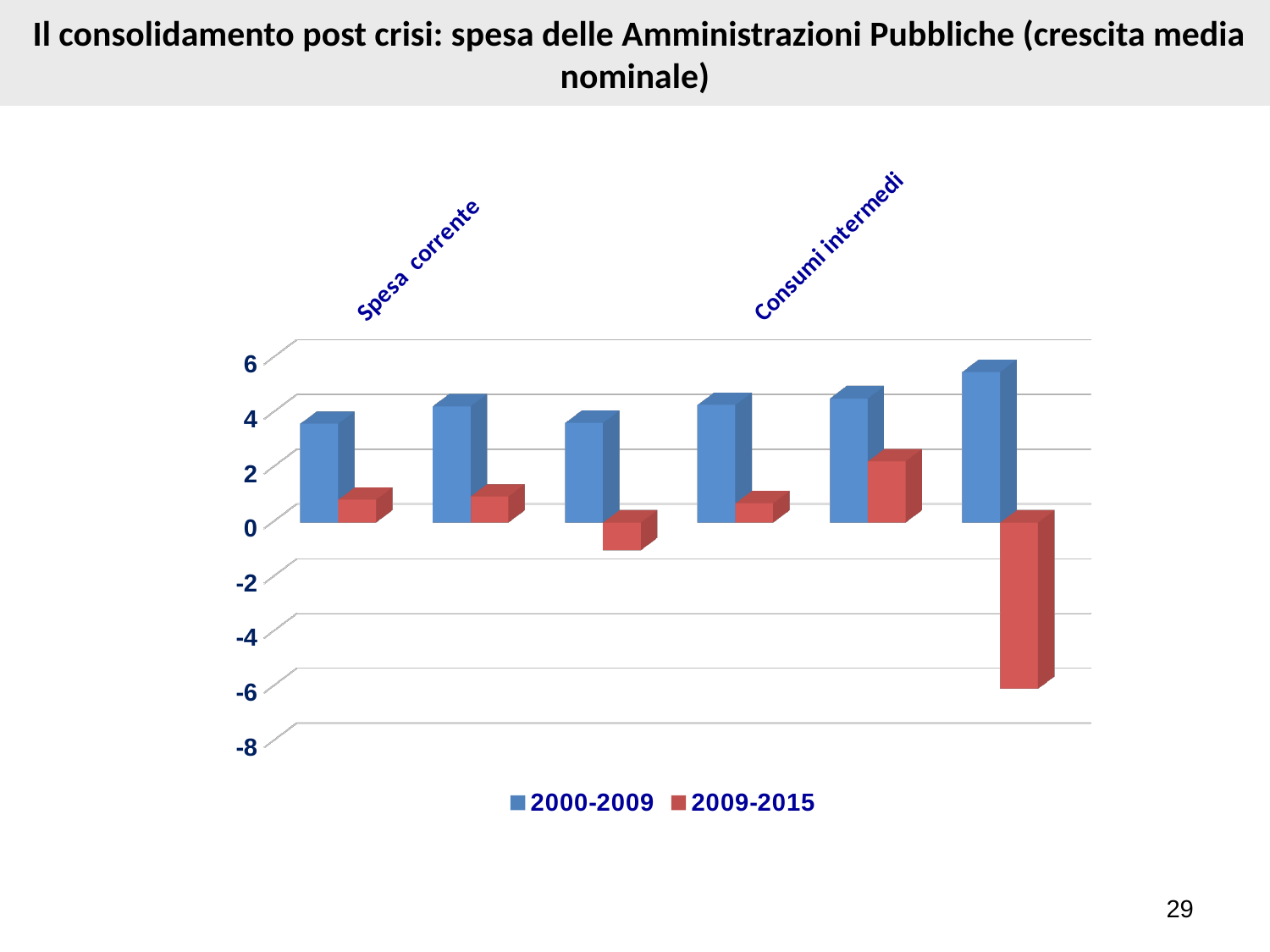

# Il consolidamento post crisi: spesa delle Amministrazioni Pubbliche (crescita media nominale)

[unsupported chart]

29